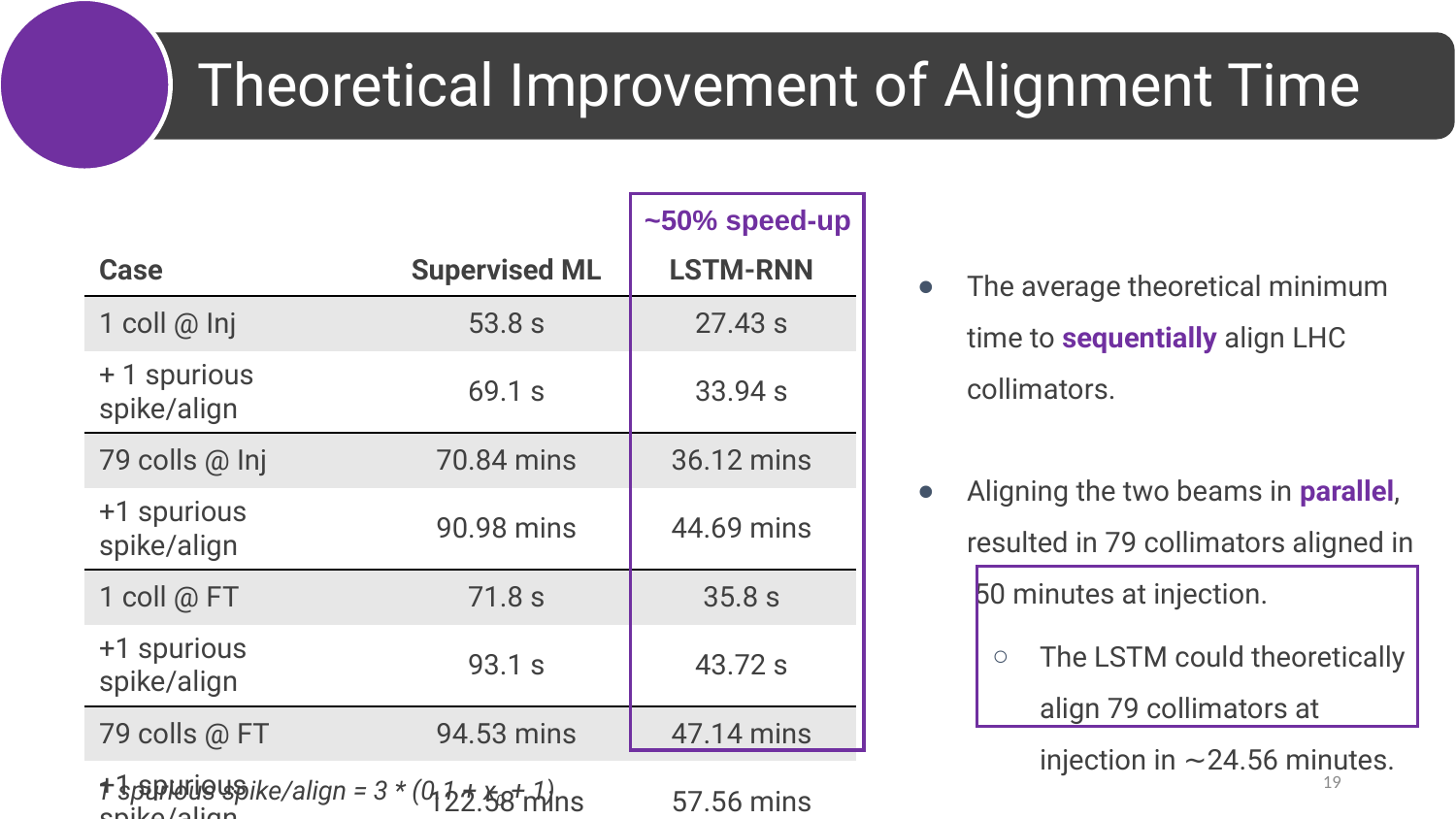

# Theoretical Improvement of Alignment Time
~50% speed-up

The average theoretical minimum time to sequentially align LHC collimators.

Aligning the two beams in parallel, resulted in 79 collimators aligned in  50 minutes at injection.
The LSTM could theoretically align 79 collimators at injection in ∼24.56 minutes.
| Case | Supervised ML | LSTM-RNN |
| --- | --- | --- |
| 1 coll @ Inj | 53.8 s | 27.43 s |
| + 1 spurious spike/align | 69.1 s | 33.94 s |
| 79 colls @ Inj | 70.84 mins | 36.12 mins |
| +1 spurious spike/align | 90.98 mins | 44.69 mins |
| 1 coll @ FT | 71.8 s | 35.8 s |
| +1 spurious spike/align | 93.1 s | 43.72 s |
| 79 colls @ FT | 94.53 mins | 47.14 mins |
| +1 spurious spike/align | 122.58 mins | 57.56 mins |

1 spurious spike/align = 3 * (0.1 + x0 + 1)
19